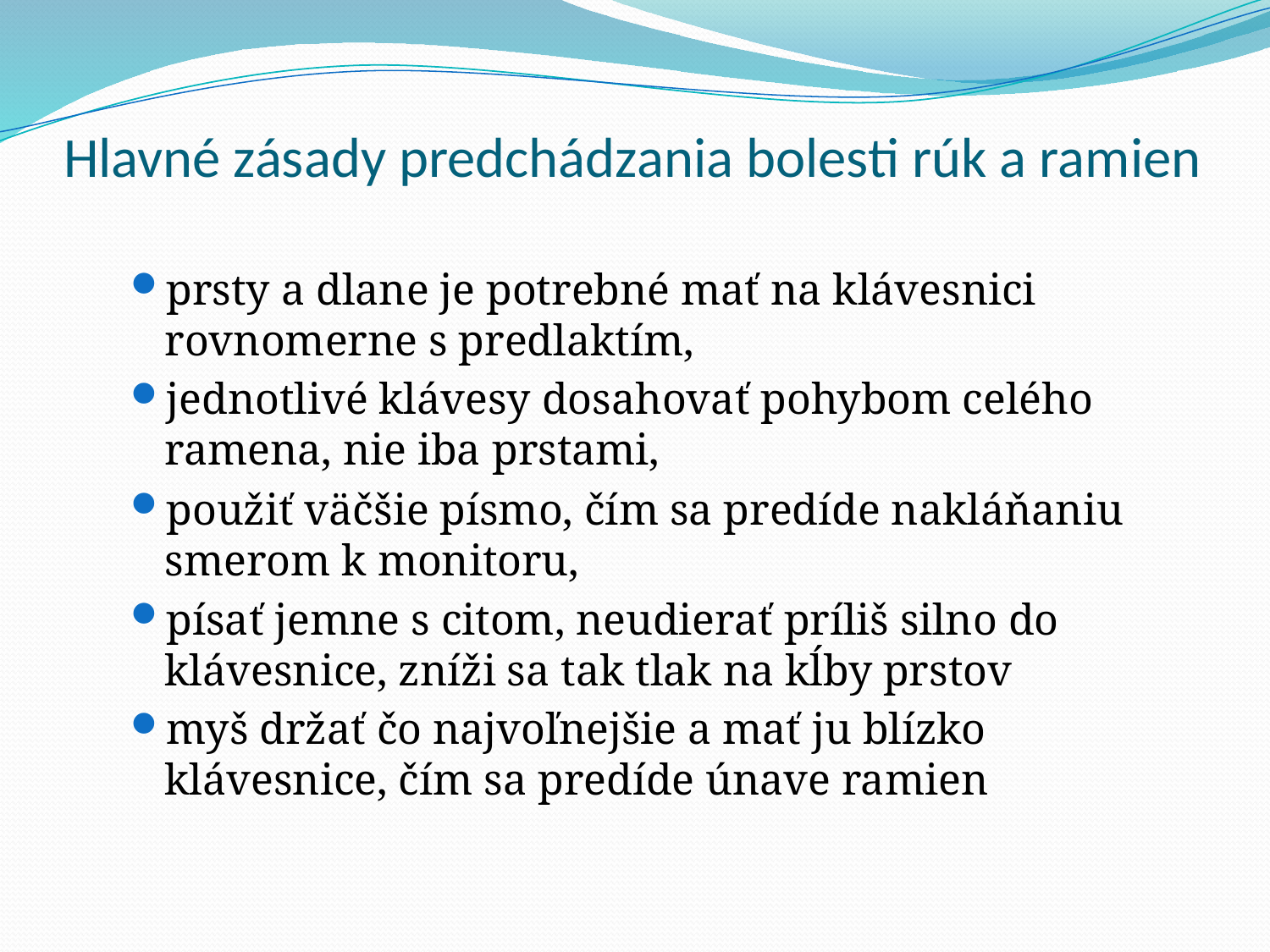

# Hlavné zásady predchádzania bolesti rúk a ramien
prsty a dlane je potrebné mať na klávesnici rovnomerne s predlaktím,
jednotlivé klávesy dosahovať pohybom celého ramena, nie iba prstami,
použiť väčšie písmo, čím sa predíde nakláňaniu smerom k monitoru,
písať jemne s citom, neudierať príliš silno do klávesnice, zníži sa tak tlak na kĺby prstov
myš držať čo najvoľnejšie a mať ju blízko klávesnice, čím sa predíde únave ramien